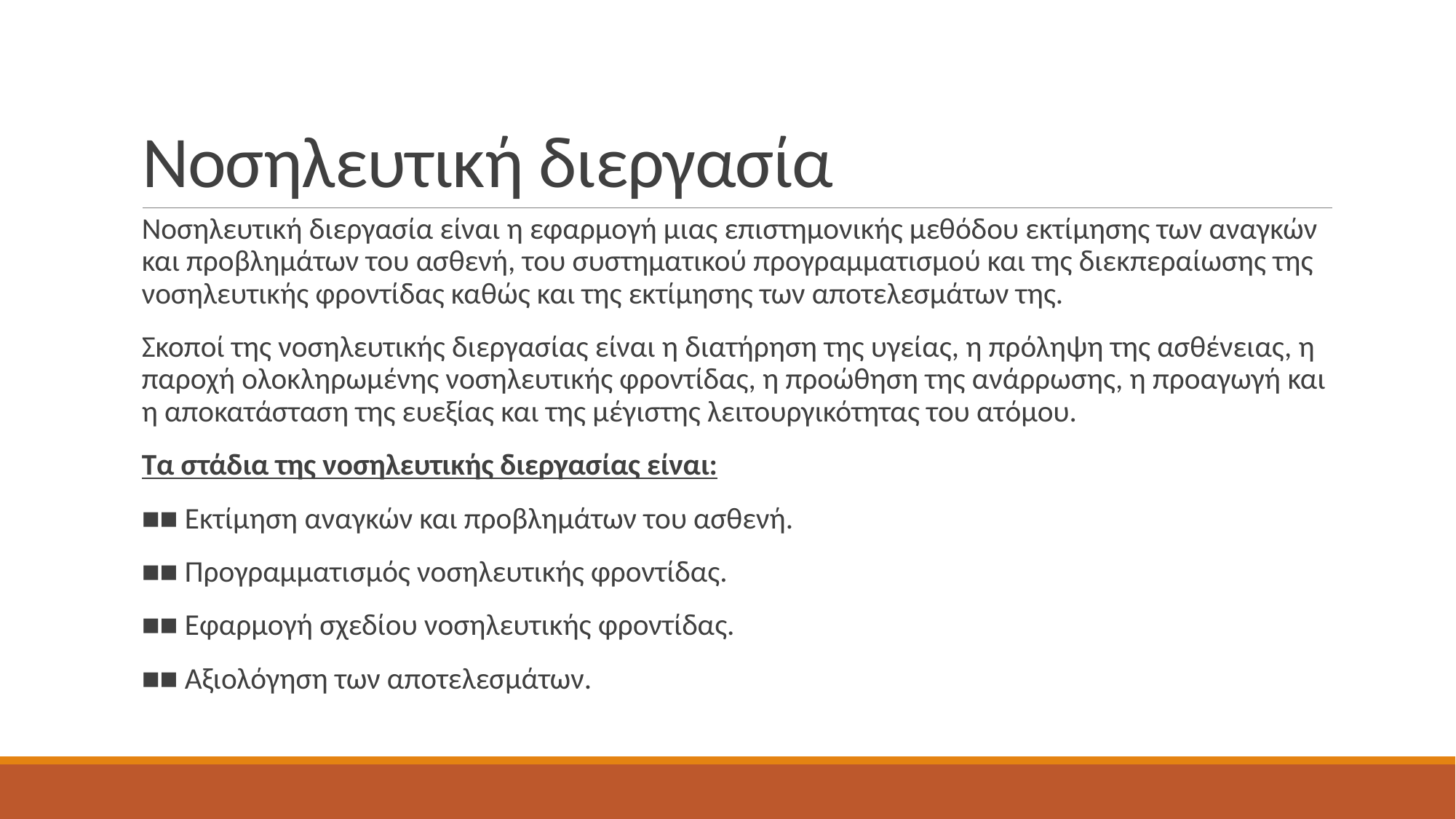

# Νοσηλευτική διεργασία
Νοσηλευτική διεργασία είναι η εφαρμογή μιας επιστημονικής μεθόδου εκτίμησης των αναγκών και προβλημάτων του ασθενή, του συστηματικού προγραμματισμού και της διεκπεραίωσης της νοσηλευτικής φροντίδας καθώς και της εκτίμησης των αποτελεσμάτων της.
Σκοποί της νοσηλευτικής διεργασίας είναι η διατήρηση της υγείας, η πρόληψη της ασθένειας, η παροχή ολοκληρωμένης νοσηλευτικής φροντίδας, η προώθηση της ανάρρωσης, η προαγωγή και η αποκατάσταση της ευεξίας και της μέγιστης λειτουργικότητας του ατόμου.
Τα στάδια της νοσηλευτικής διεργασίας είναι:
■■ Εκτίμηση αναγκών και προβλημάτων του ασθενή.
■■ Προγραμματισμός νοσηλευτικής φροντίδας.
■■ Εφαρμογή σχεδίου νοσηλευτικής φροντίδας.
■■ Αξιολόγηση των αποτελεσμάτων.